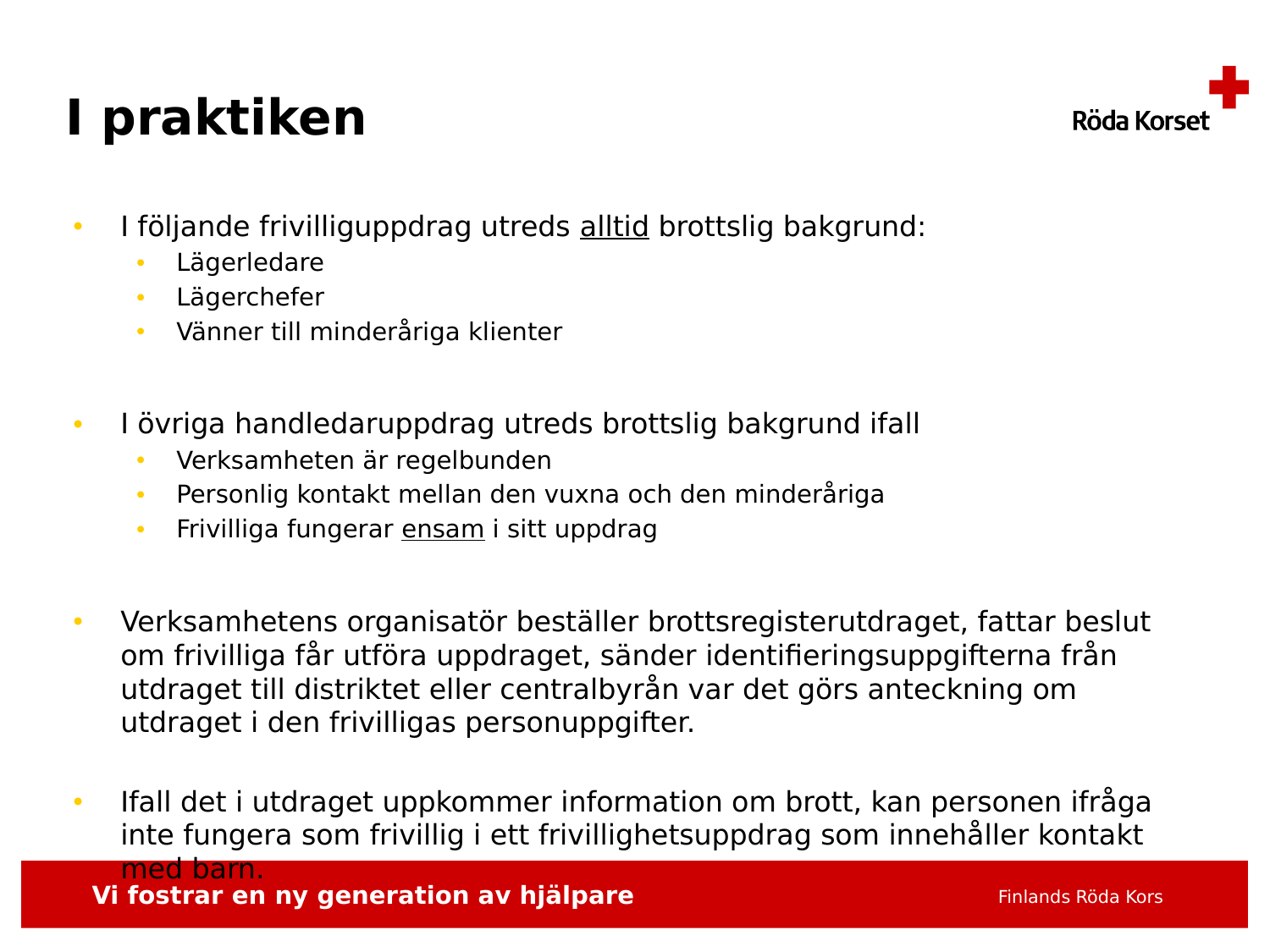

# I praktiken
I följande frivilliguppdrag utreds alltid brottslig bakgrund:
Lägerledare
Lägerchefer
Vänner till minderåriga klienter

I övriga handledaruppdrag utreds brottslig bakgrund ifall
Verksamheten är regelbunden
Personlig kontakt mellan den vuxna och den minderåriga
Frivilliga fungerar ensam i sitt uppdrag

Verksamhetens organisatör beställer brottsregisterutdraget, fattar beslut om frivilliga får utföra uppdraget, sänder identifieringsuppgifterna från utdraget till distriktet eller centralbyrån var det görs anteckning om utdraget i den frivilligas personuppgifter.

Ifall det i utdraget uppkommer information om brott, kan personen ifråga inte fungera som frivillig i ett frivillighetsuppdrag som innehåller kontakt med barn.